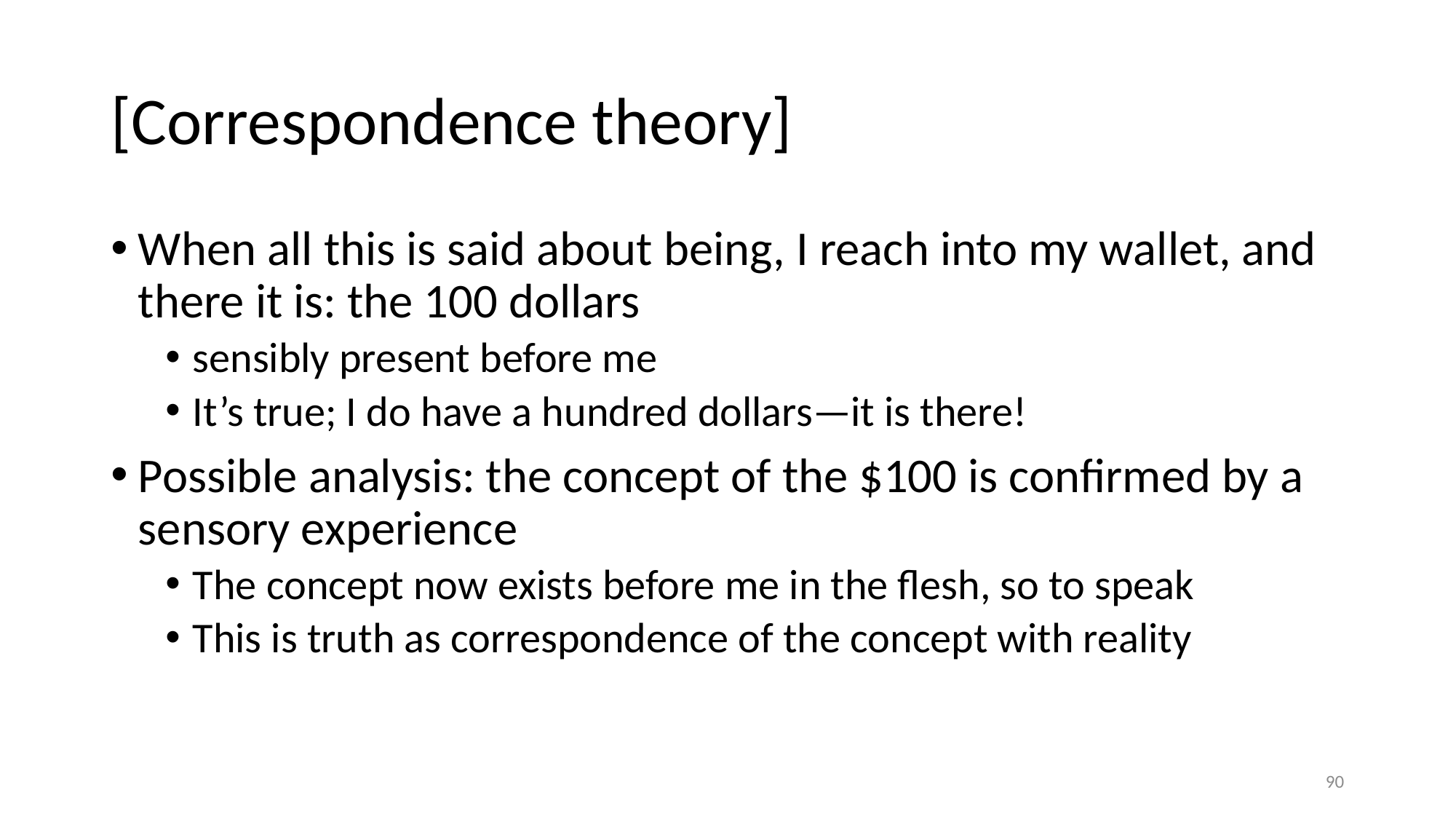

# [Correspondence theory]
When all this is said about being, I reach into my wallet, and there it is: the 100 dollars
sensibly present before me
It’s true; I do have a hundred dollars—it is there!
Possible analysis: the concept of the $100 is confirmed by a sensory experience
The concept now exists before me in the flesh, so to speak
This is truth as correspondence of the concept with reality
90